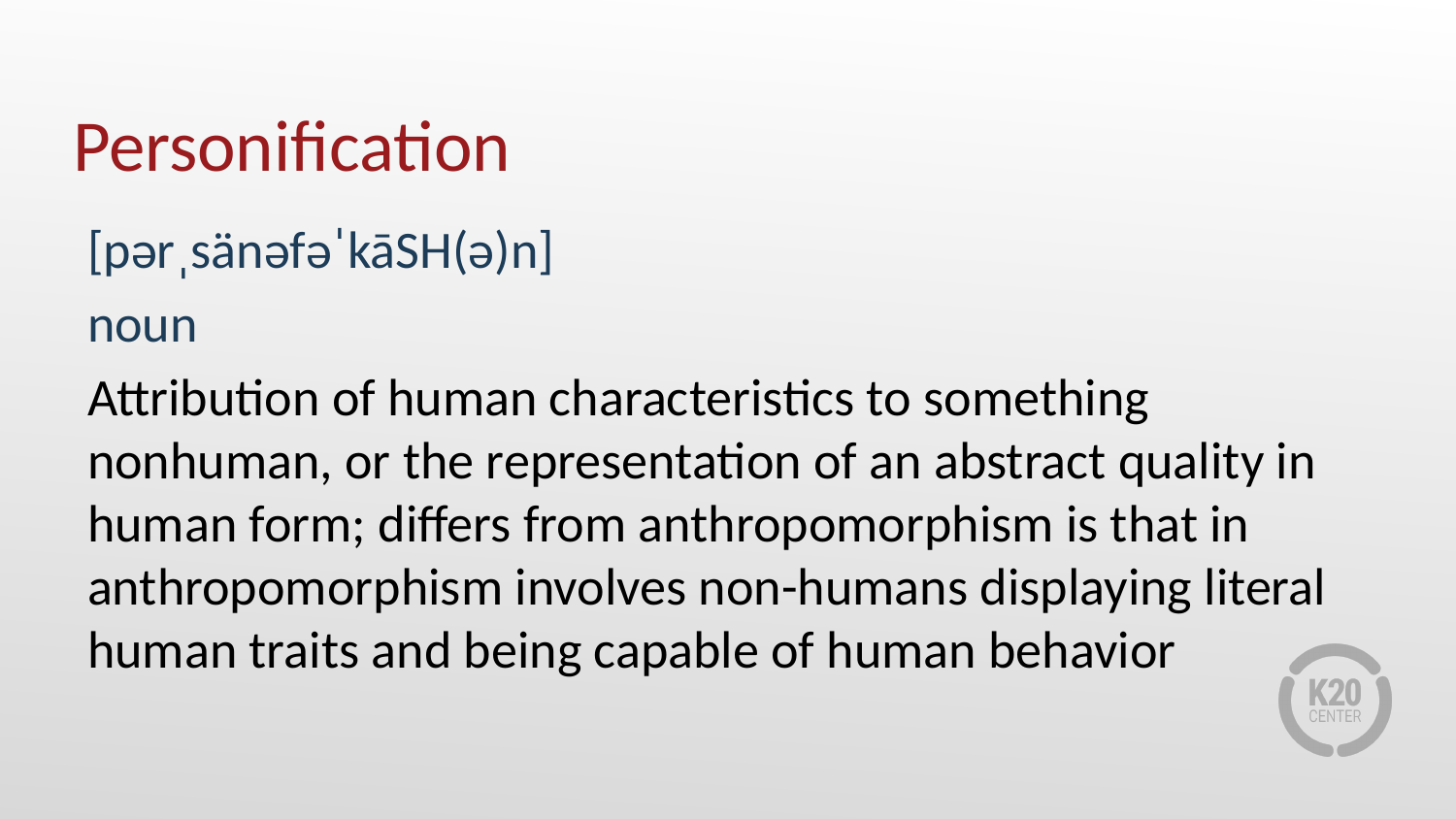

# Personification
[pərˌsänəfəˈkāSH(ə)n]
noun
Attribution of human characteristics to something nonhuman, or the representation of an abstract quality in human form; differs from anthropomorphism is that in anthropomorphism involves non-humans displaying literal human traits and being capable of human behavior